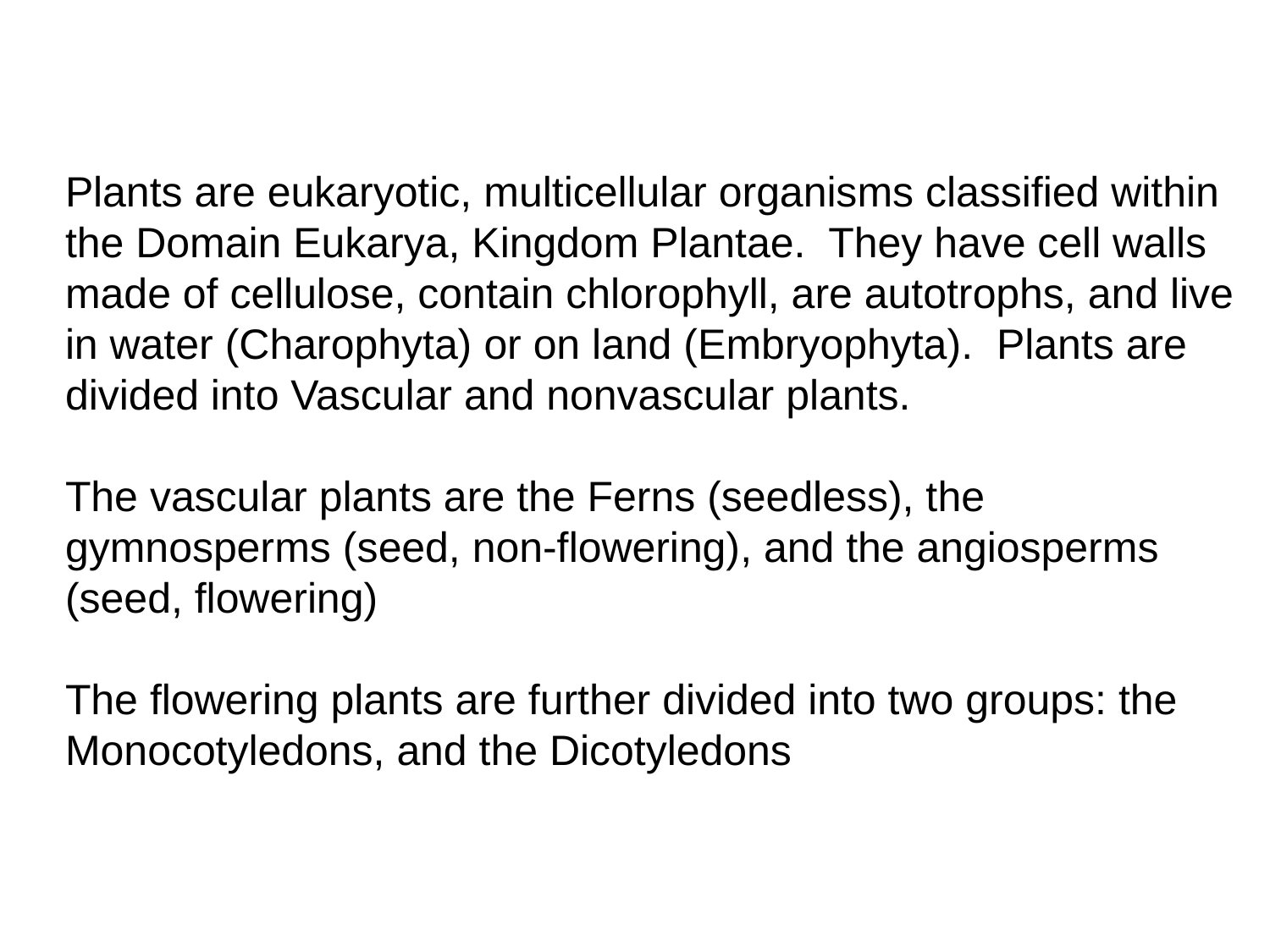

Plants are eukaryotic, multicellular organisms classified within the Domain Eukarya, Kingdom Plantae.  They have cell walls made of cellulose, contain chlorophyll, are autotrophs, and live in water (Charophyta) or on land (Embryophyta).  Plants are divided into Vascular and nonvascular plants.

The vascular plants are the Ferns (seedless), the gymnosperms (seed, non-flowering), and the angiosperms (seed, flowering)

The flowering plants are further divided into two groups: the Monocotyledons, and the Dicotyledons